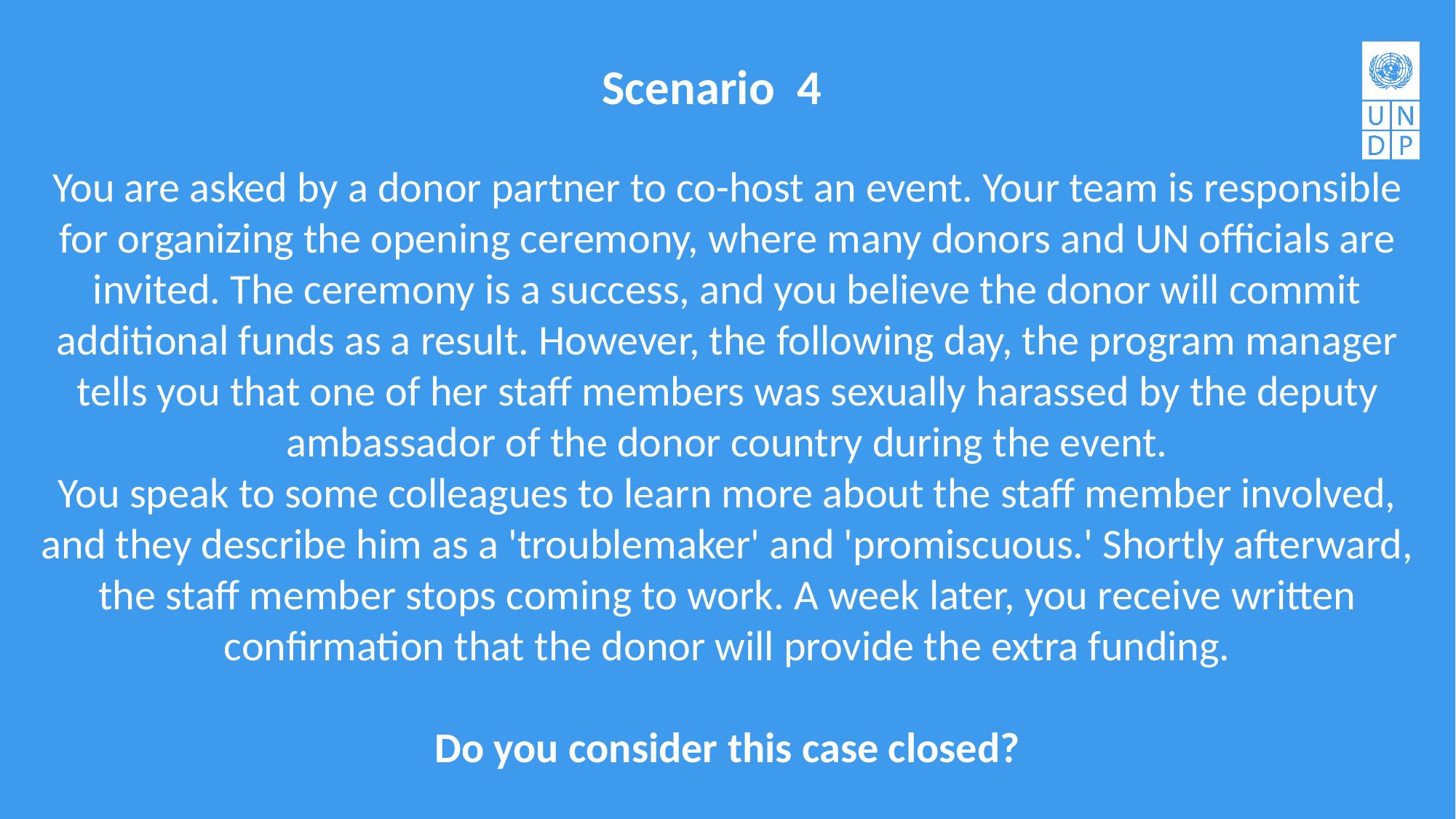

Scenario  4

You are asked by a donor partner to co-host an event. Your team is responsible for organizing the opening ceremony, where many donors and UN officials are invited. The ceremony is a success, and you believe the donor will commit additional funds as a result. However, the following day, the program manager tells you that one of her staff members was sexually harassed by the deputy ambassador of the donor country during the event.
You speak to some colleagues to learn more about the staff member involved, and they describe him as a 'troublemaker' and 'promiscuous.' Shortly afterward, the staff member stops coming to work. A week later, you receive written confirmation that the donor will provide the extra funding.

Do you consider this case closed?